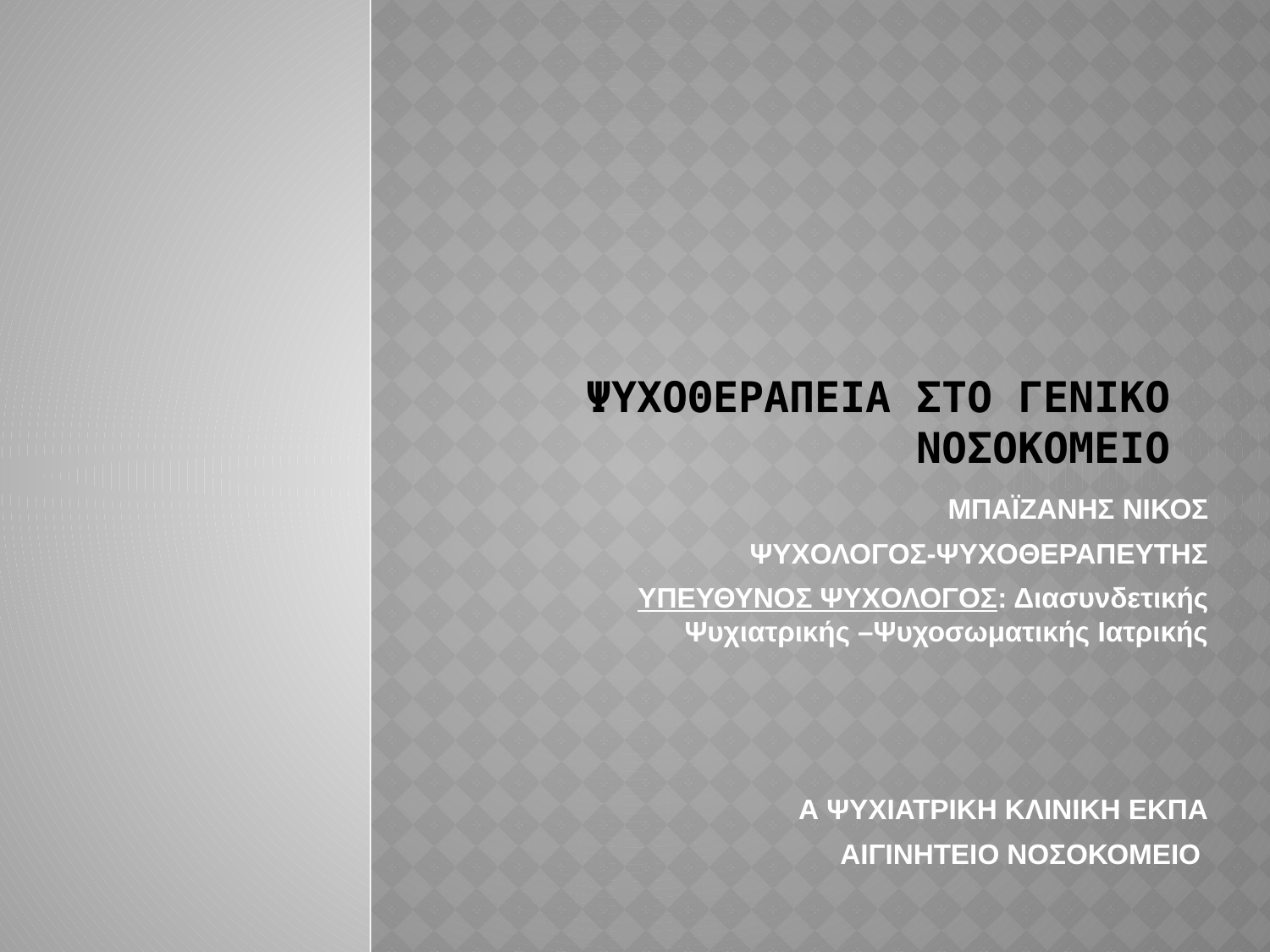

# ΨΥΧΟΘΕΡΑΠΕΙΑ ΣΤΟ ΓΕΝΙΚΟ ΝΟΣΟΚΟΜΕΙΟ
ΜΠΑΪΖΑΝΗΣ ΝΙΚΟΣ
ΨΥΧΟΛΟΓΟΣ-ΨΥΧΟΘΕΡΑΠΕΥΤΗΣ
ΥΠΕΥΘΥΝΟΣ ΨΥΧΟΛΟΓΟΣ: Διασυνδετικής Ψυχιατρικής –Ψυχοσωματικής Ιατρικής

Α ΨΥΧΙΑΤΡΙΚΗ ΚΛΙΝΙΚΗ ΕΚΠΑ
ΑΙΓΙΝΗΤΕΙΟ ΝΟΣΟΚΟΜΕΙΟ